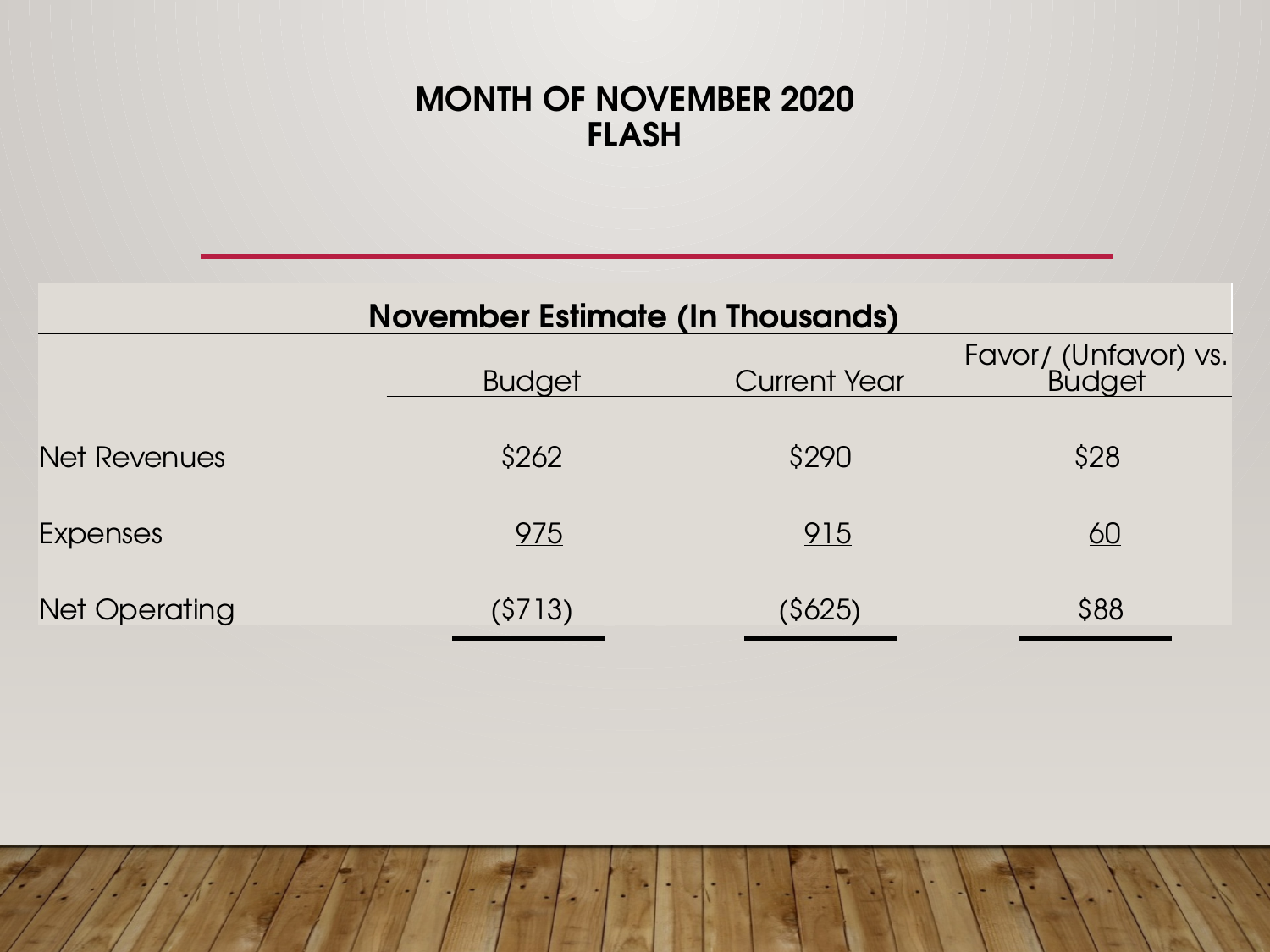

# Month of NOVEMBER 2020 flash
| November Estimate (In Thousands) |  |  |  |
| --- | --- | --- | --- |
|  | Budget | Current Year | Favor/ (Unfavor) vs. Budget |
| Net Revenues | $262 | $290 | $28 |
| Expenses | 975 | 915 | 60 |
| Net Operating | ($713) | ($625) | $88 |